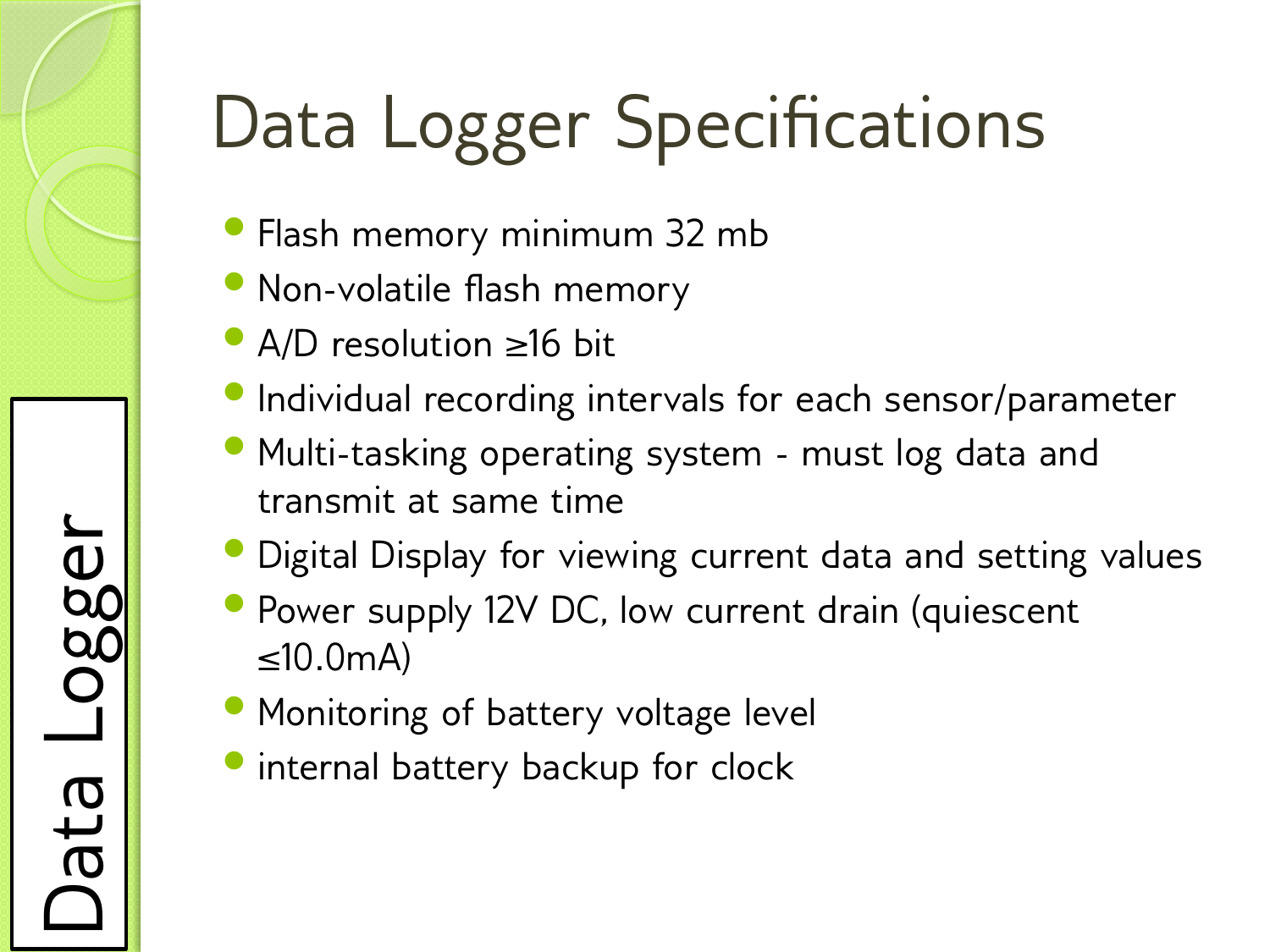

# Data Logger Specifications
Flash memory minimum 32 mb
Non-volatile flash memory
A/D resolution ≥16 bit
Individual recording intervals for each sensor/parameter
Multi-tasking operating system - must log data and transmit at same time
Digital Display for viewing current data and setting values
Power supply 12V DC, low current drain (quiescent ≤10.0mA)
Monitoring of battery voltage level
internal battery backup for clock

Data Logger